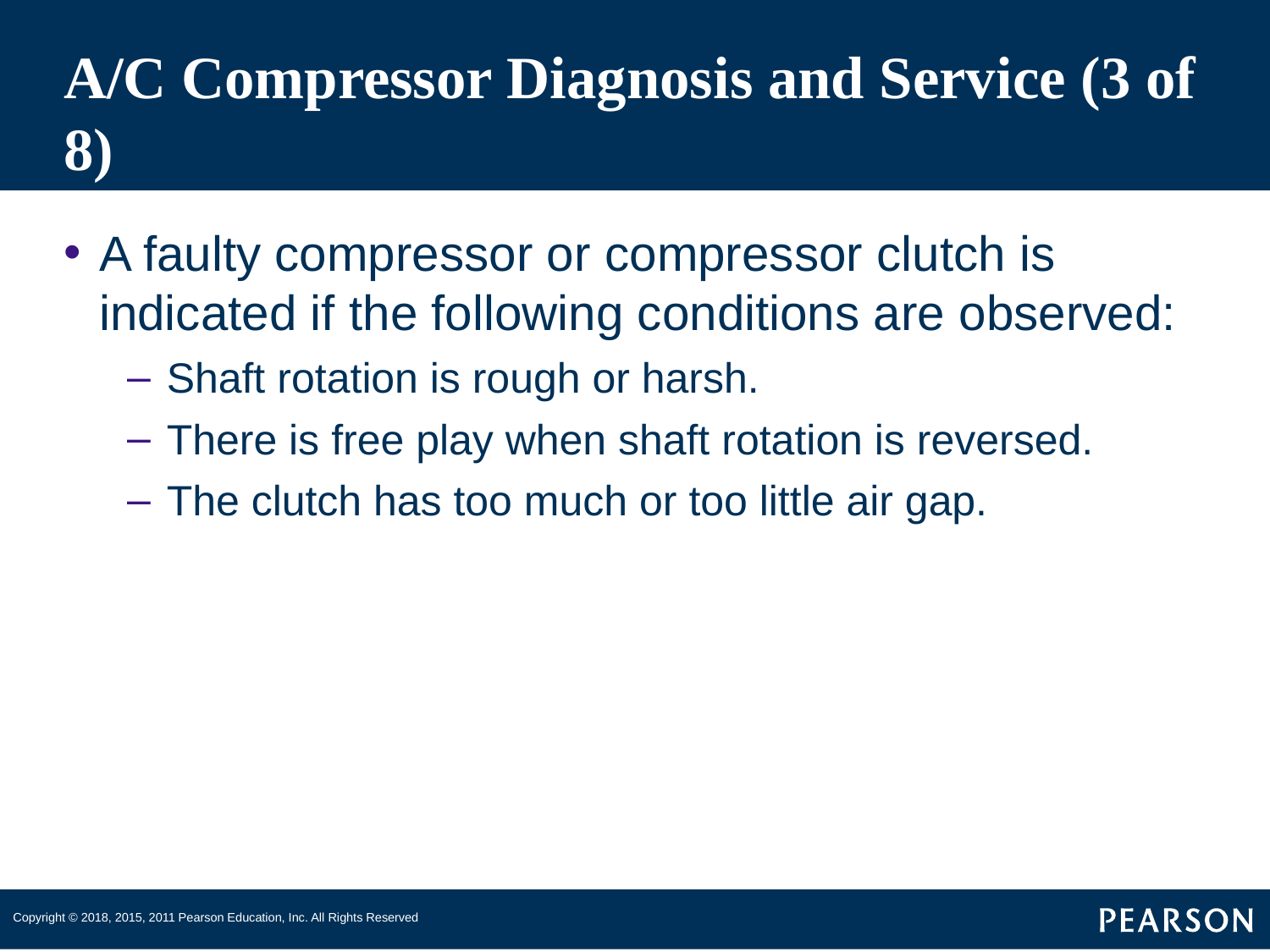

# A/C Compressor Diagnosis and Service (3 of 8)
A faulty compressor or compressor clutch is indicated if the following conditions are observed:
Shaft rotation is rough or harsh.
There is free play when shaft rotation is reversed.
The clutch has too much or too little air gap.